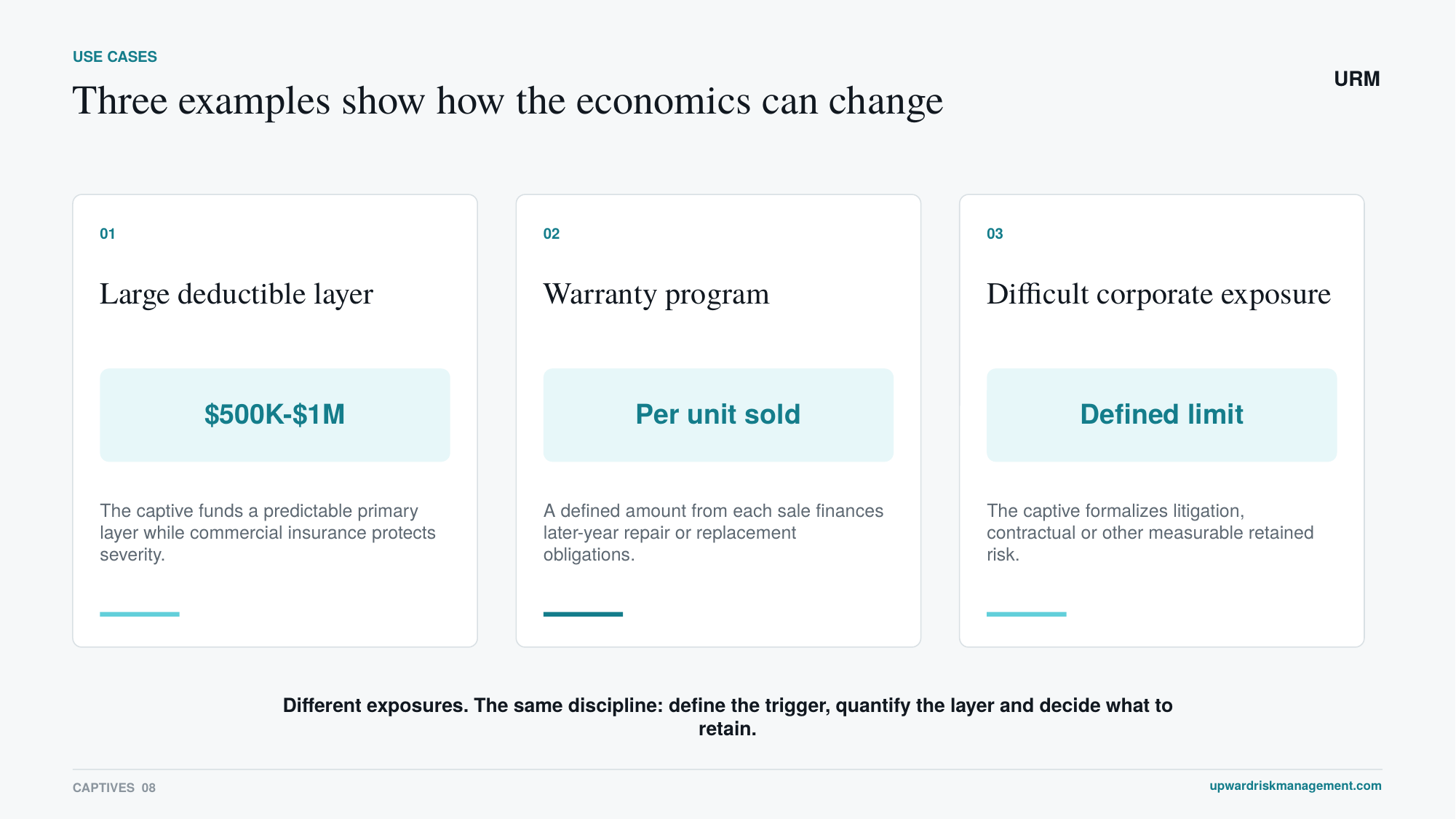

USE CASES
URM
Three examples show how the economics can change

01
02
03
Large deductible layer
Warranty program
Difficult corporate exposure

$500K-$1M
Per unit sold
Defined limit
The captive funds a predictable primary layer while commercial insurance protects severity.
A defined amount from each sale finances later-year repair or replacement obligations.
The captive formalizes litigation, contractual or other measurable retained risk.

Different exposures. The same discipline: define the trigger, quantify the layer and decide what to retain.

upwardriskmanagement.com
CAPTIVES  08